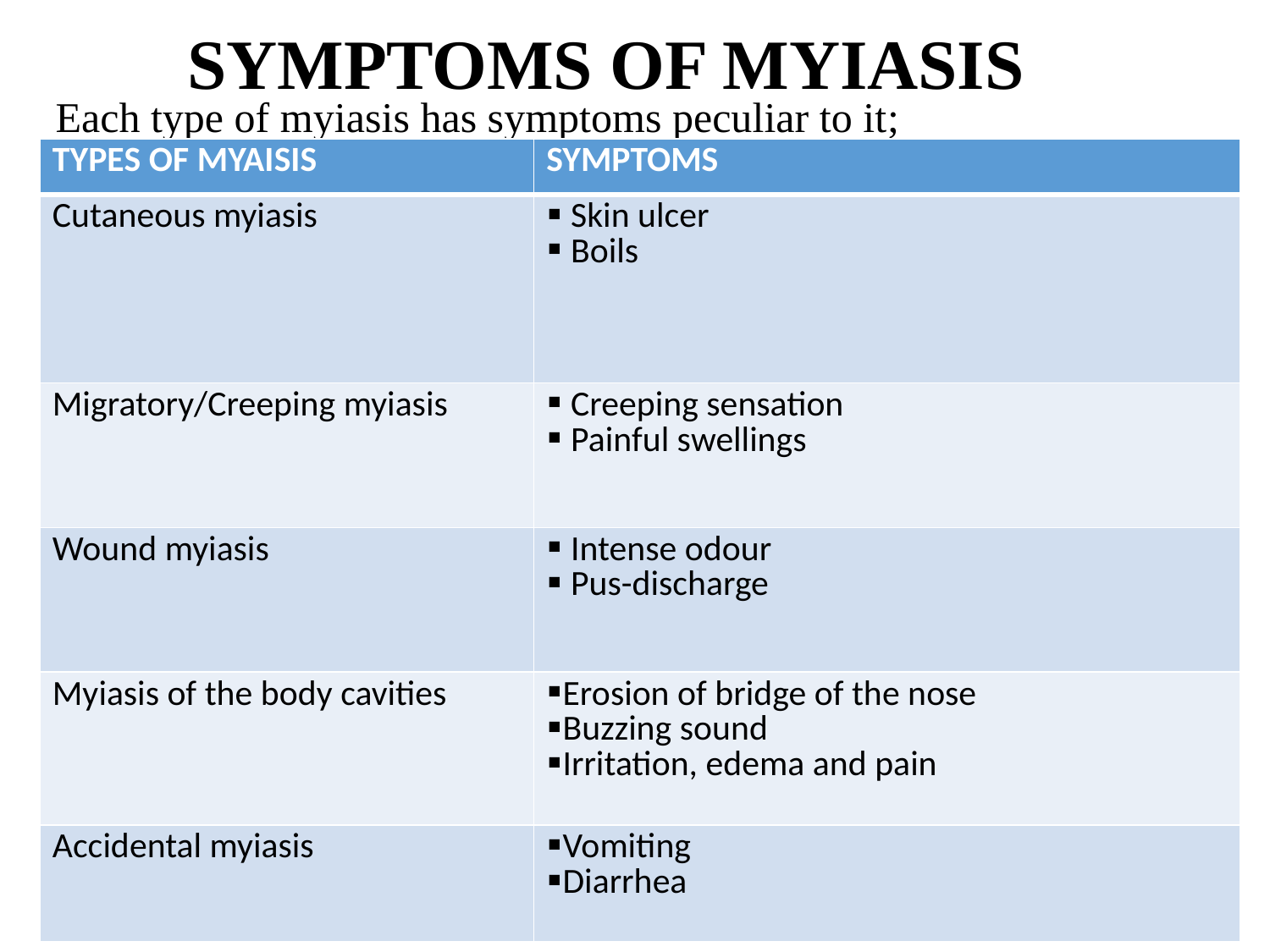

# SYMPTOMS OF MYIASIS
 Each type of myiasis has symptoms peculiar to it;
| TYPES OF MYAISIS | SYMPTOMS |
| --- | --- |
| Cutaneous myiasis | Skin ulcer Boils |
| Migratory/Creeping myiasis | Creeping sensation Painful swellings |
| Wound myiasis | Intense odour Pus-discharge |
| Myiasis of the body cavities | Erosion of bridge of the nose Buzzing sound Irritation, edema and pain |
| Accidental myiasis | Vomiting Diarrhea |